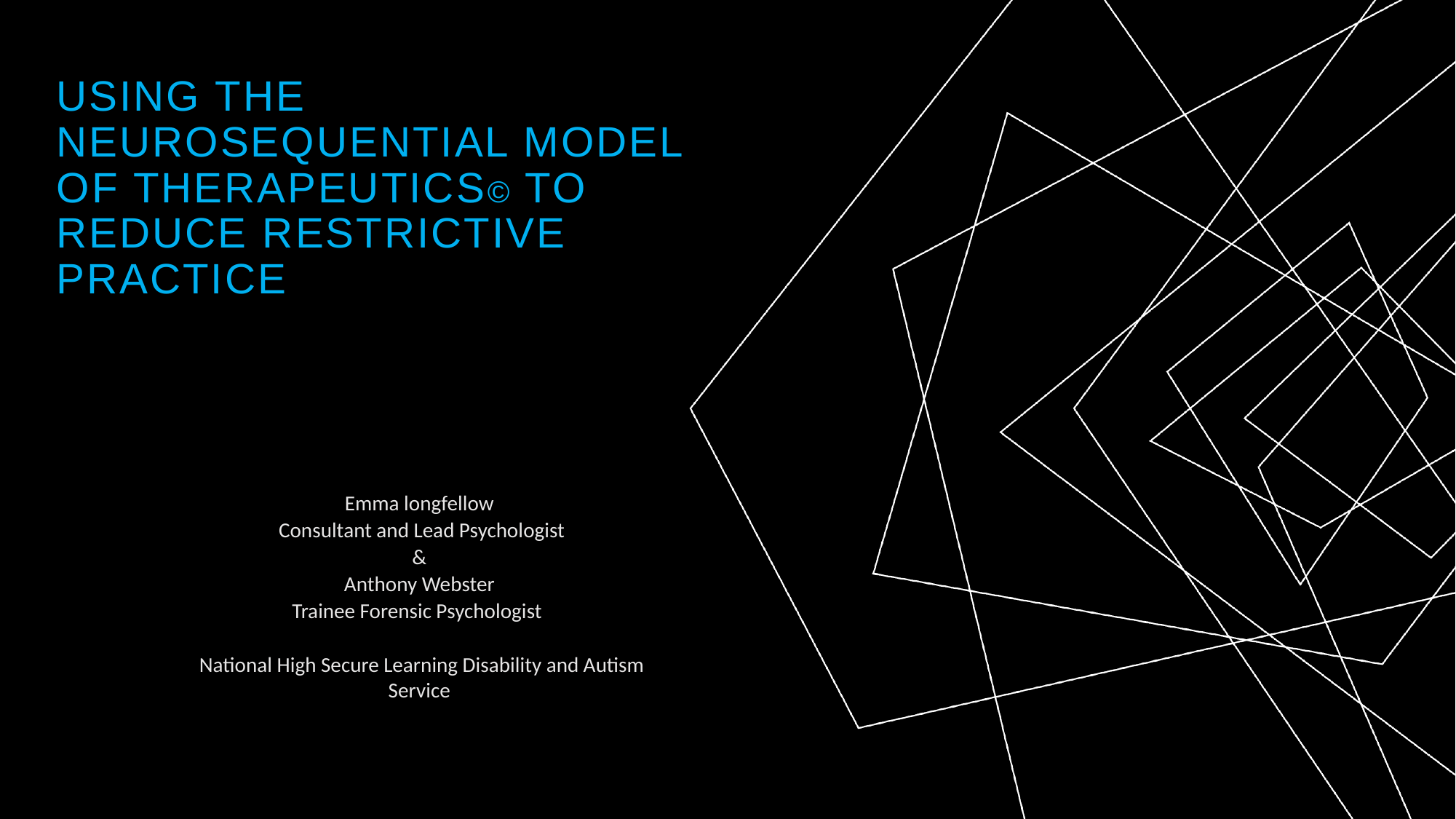

# Using the Neurosequential Model of Therapeutics© to reduce restrictive practice
Emma longfellow
Consultant and Lead Psychologist
&
Anthony Webster
Trainee Forensic Psychologist

National High Secure Learning Disability and Autism Service